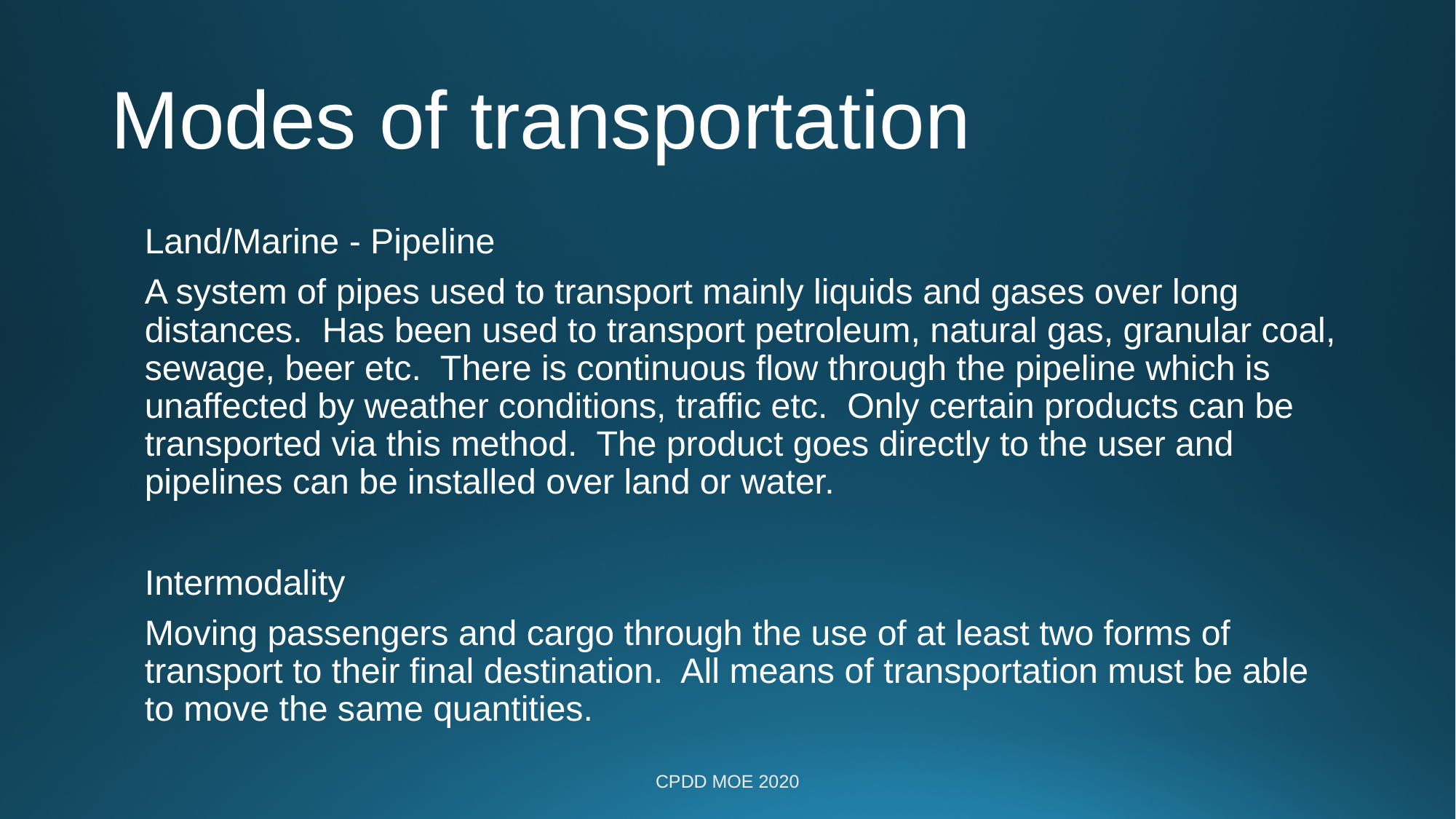

# Modes of transportation
Land/Marine - Pipeline
A system of pipes used to transport mainly liquids and gases over long distances.  Has been used to transport petroleum, natural gas, granular coal, sewage, beer etc.  There is continuous flow through the pipeline which is unaffected by weather conditions, traffic etc.  Only certain products can be transported via this method.  The product goes directly to the user and pipelines can be installed over land or water.

Intermodality
Moving passengers and cargo through the use of at least two forms of transport to their final destination.  All means of transportation must be able to move the same quantities.

CPDD MOE 2020